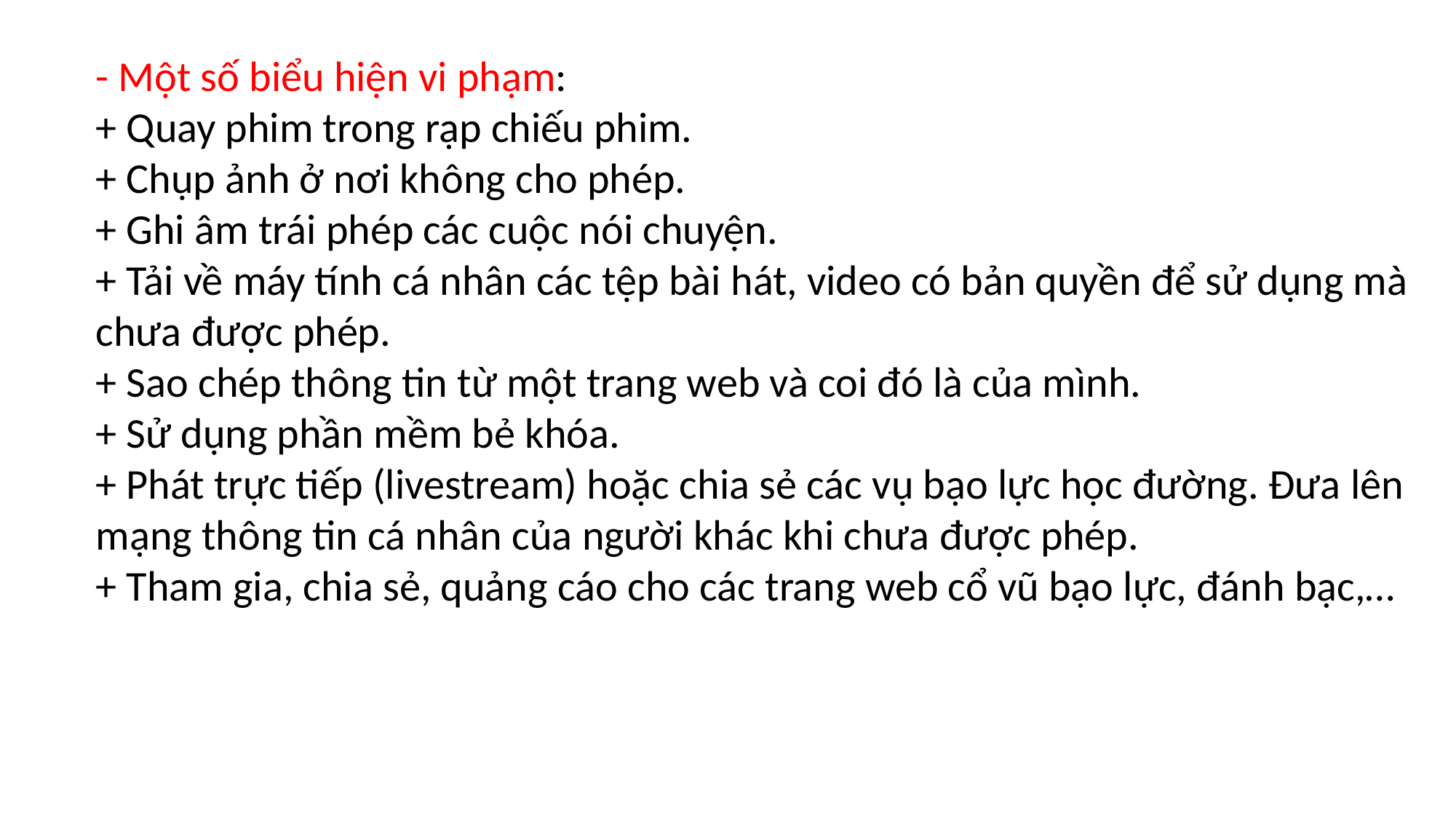

- Một số biểu hiện vi phạm:
+ Quay phim trong rạp chiếu phim.
+ Chụp ảnh ở nơi không cho phép.
+ Ghi âm trái phép các cuộc nói chuyện.
+ Tải về máy tính cá nhân các tệp bài hát, video có bản quyền để sử dụng mà chưa được phép.
+ Sao chép thông tin từ một trang web và coi đó là của mình.
+ Sử dụng phần mềm bẻ khóa.
+ Phát trực tiếp (livestream) hoặc chia sẻ các vụ bạo lực học đường. Đưa lên mạng thông tin cá nhân của người khác khi chưa được phép.
+ Tham gia, chia sẻ, quảng cáo cho các trang web cổ vũ bạo lực, đánh bạc,…
#